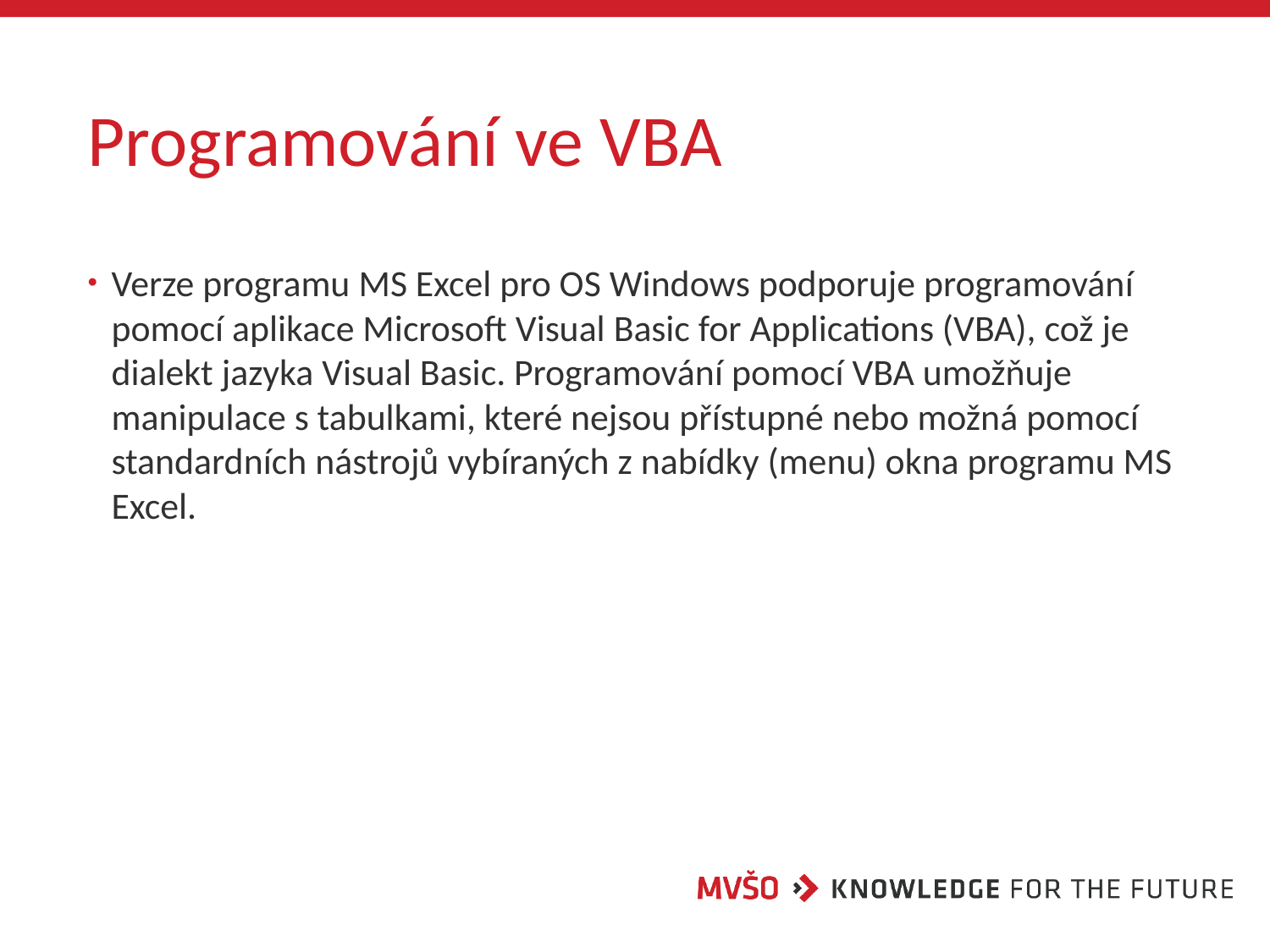

# Programování ve VBA
Verze programu MS Excel pro OS Windows podporuje programování pomocí aplikace Microsoft Visual Basic for Applications (VBA), což je dialekt jazyka Visual Basic. Programování pomocí VBA umožňuje manipulace s tabulkami, které nejsou přístupné nebo možná pomocí standardních nástrojů vybíraných z nabídky (menu) okna programu MS Excel.